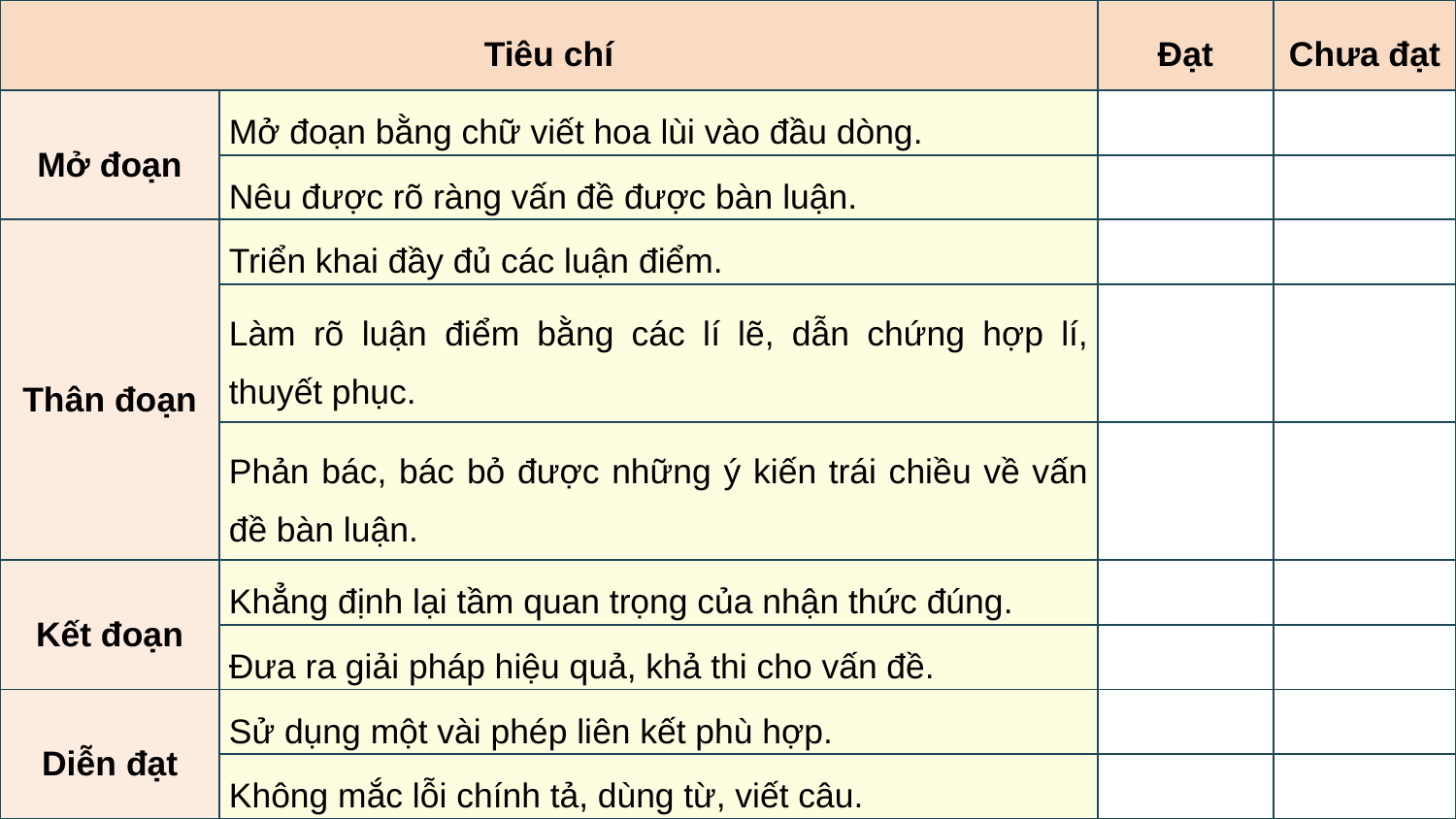

| Tiêu chí |  | Đạt | Chưa đạt |
| --- | --- | --- | --- |
| Mở đoạn | Mở đoạn bằng chữ viết hoa lùi vào đầu dòng. |  |  |
|  | Nêu được rõ ràng vấn đề được bàn luận. |  |  |
| Thân đoạn | Triển khai đầy đủ các luận điểm. |  |  |
|  | Làm rõ luận điểm bằng các lí lẽ, dẫn chứng hợp lí, thuyết phục. |  |  |
|  | Phản bác, bác bỏ được những ý kiến trái chiều về vấn đề bàn luận. |  |  |
| Kết đoạn | Khẳng định lại tầm quan trọng của nhận thức đúng. |  |  |
|  | Đưa ra giải pháp hiệu quả, khả thi cho vấn đề. |  |  |
| Diễn đạt | Sử dụng một vài phép liên kết phù hợp. |  |  |
|  | Không mắc lỗi chính tả, dùng từ, viết câu. |  |  |